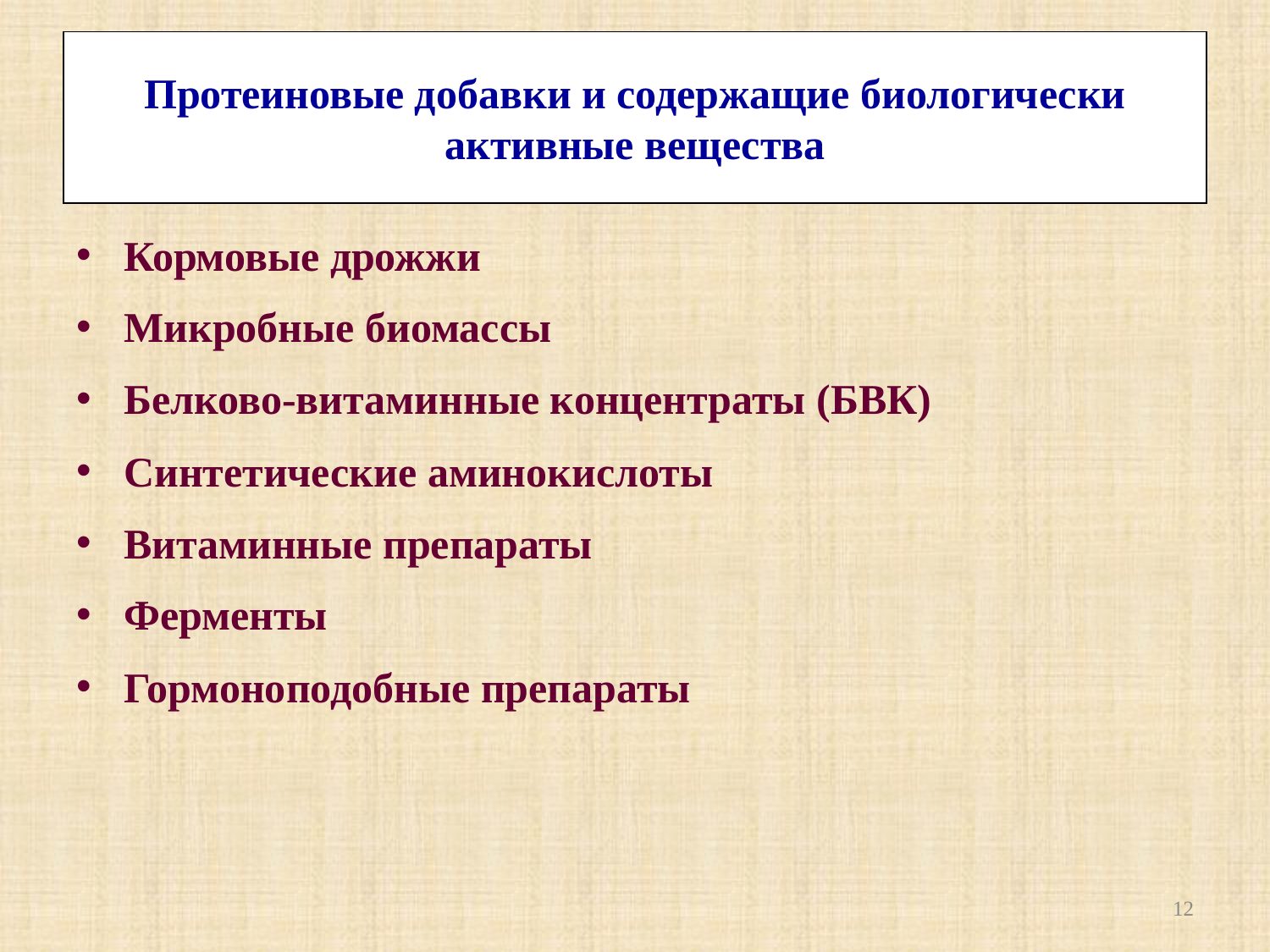

# Протеиновые добавки и содержащие биологически активные вещества
Кормовые дрожжи
Микробные биомассы
Белково-витаминные концентраты (БВК)
Синтетические аминокислоты
Витаминные препараты
Ферменты
Гормоноподобные препараты
12